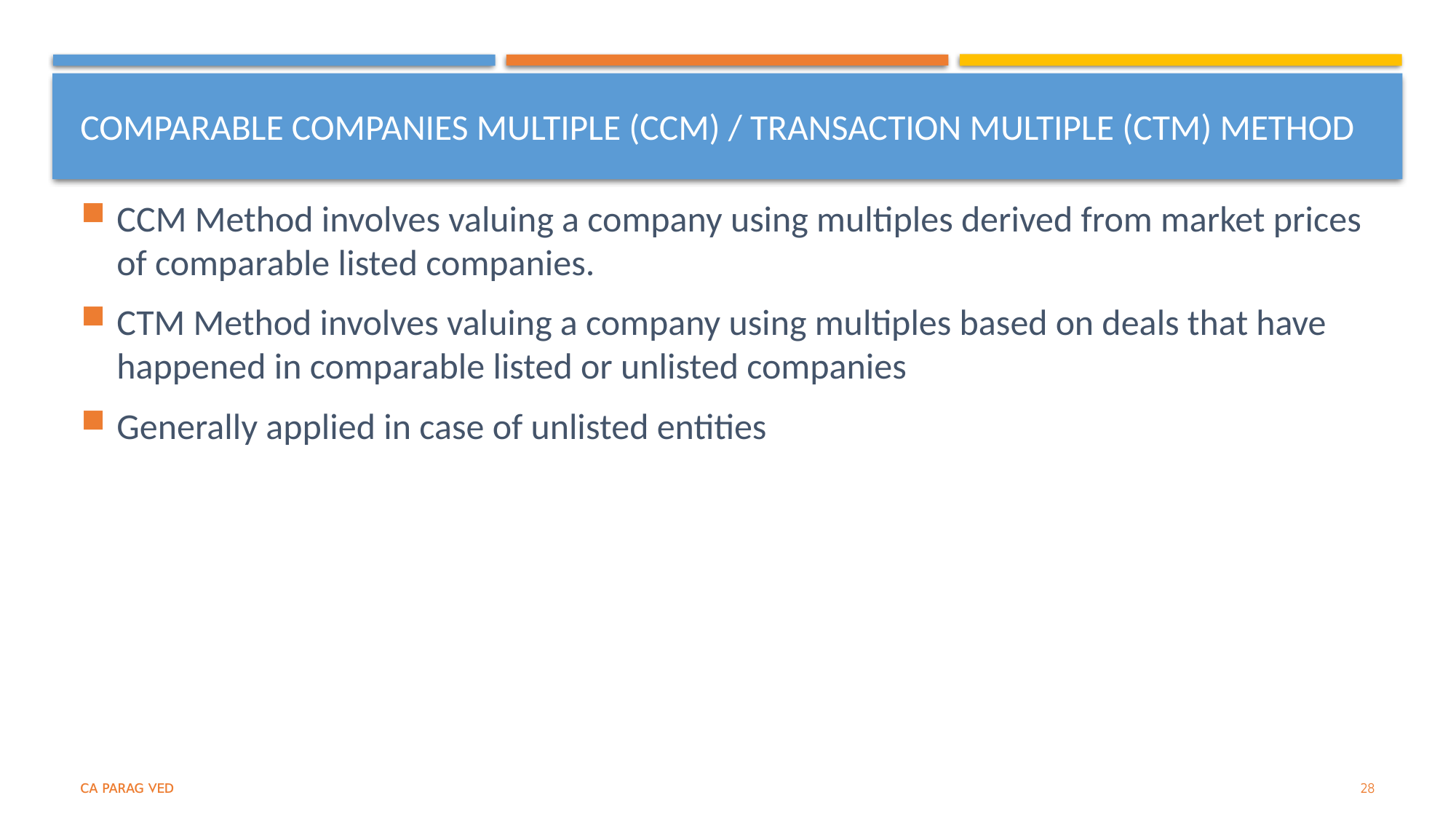

# COMPARABLE COMPANIES MULTIPLE (CCM) / TRANSACTION MULTIPLE (CTM) METHOD
CCM Method involves valuing a company using multiples derived from market prices of comparable listed companies.
CTM Method involves valuing a company using multiples based on deals that have happened in comparable listed or unlisted companies
Generally applied in case of unlisted entities

28
CA PARAG VED